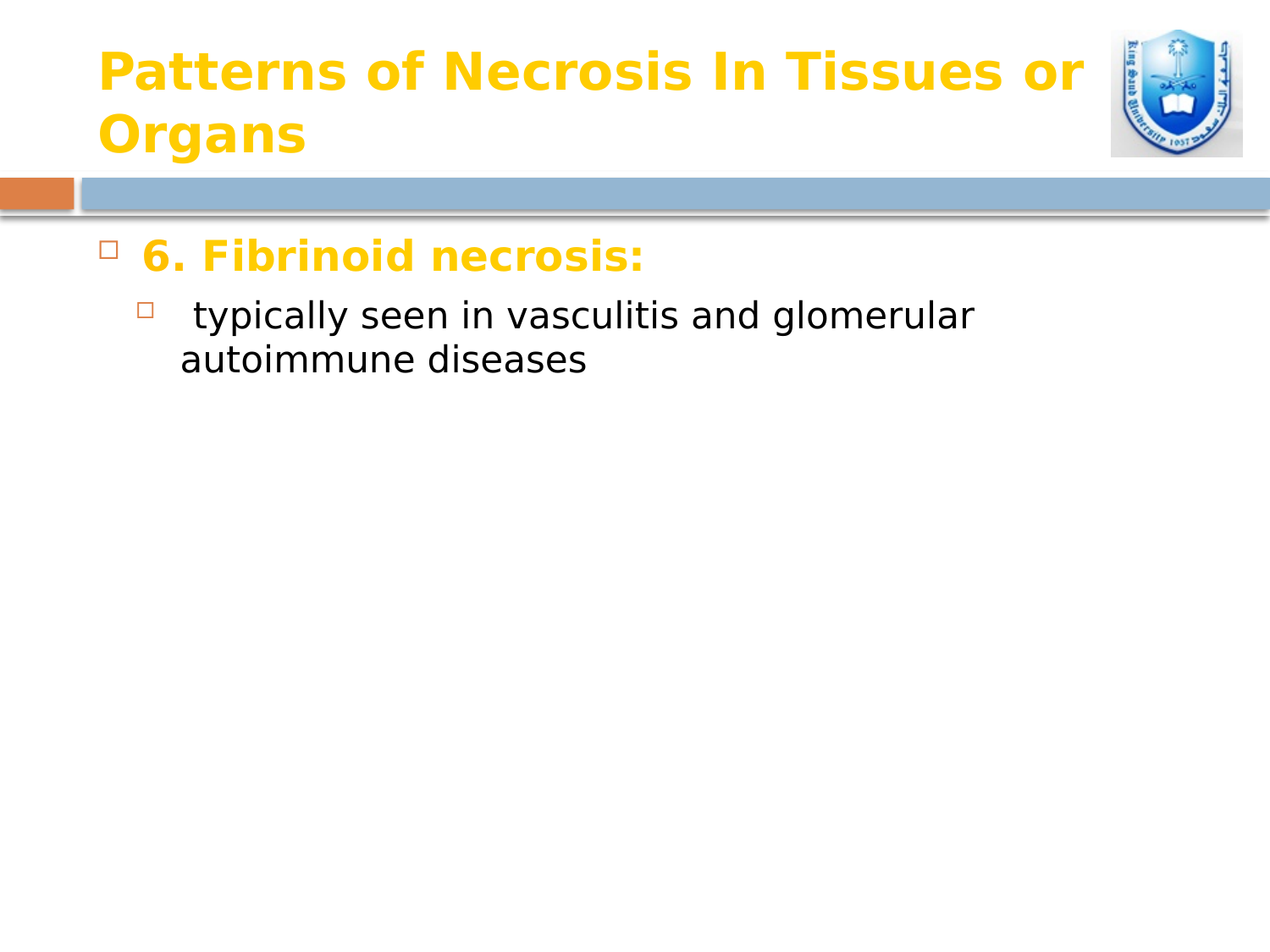

# Patterns of Necrosis In Tissues or Organs
6. Fibrinoid necrosis:
 typically seen in vasculitis and glomerular autoimmune diseases